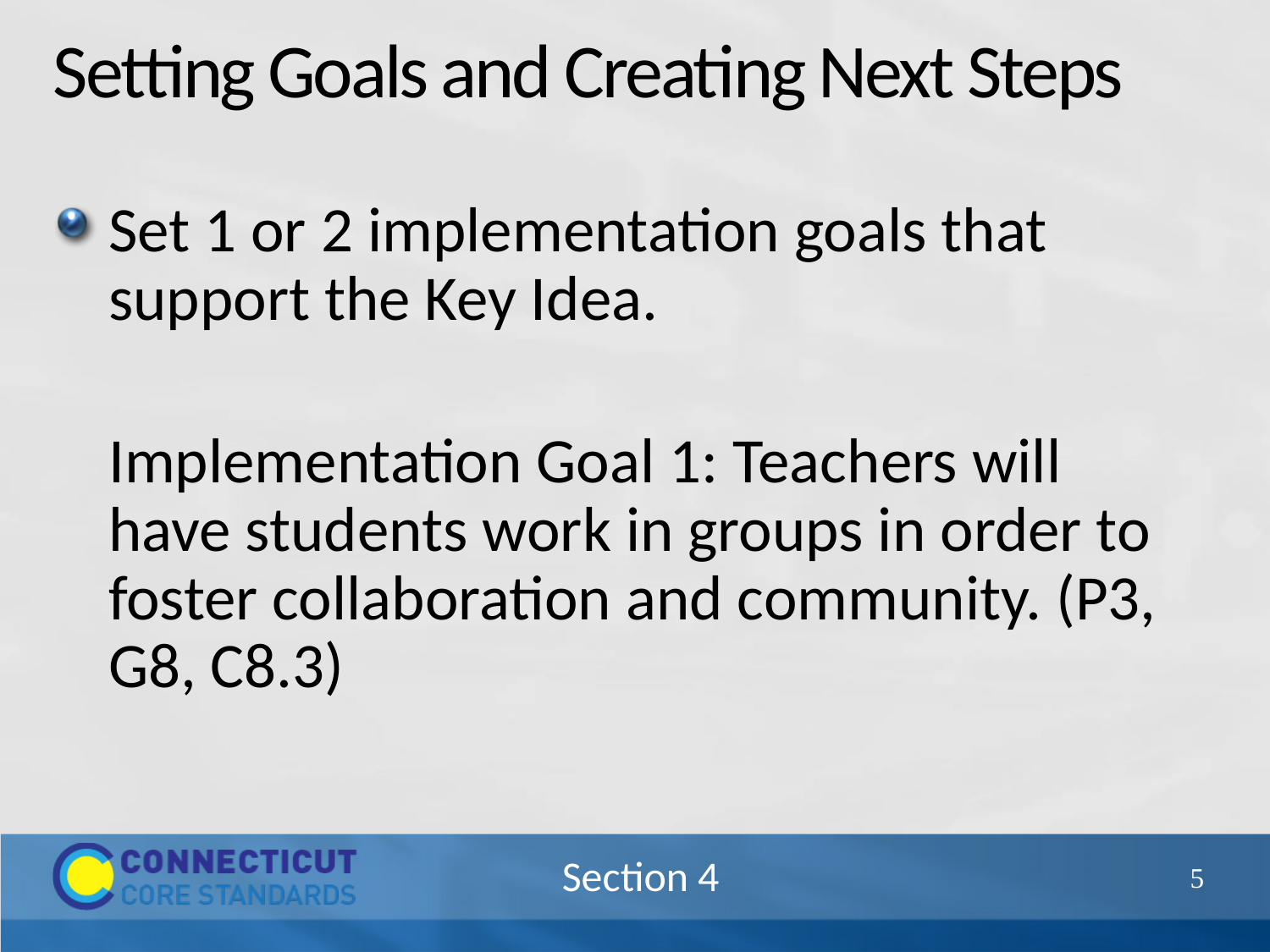

# Setting Goals and Creating Next Steps
Set 1 or 2 implementation goals that support the Key Idea.

	Implementation Goal 1: Teachers will have students work in groups in order to foster collaboration and community. (P3, G8, C8.3)

5